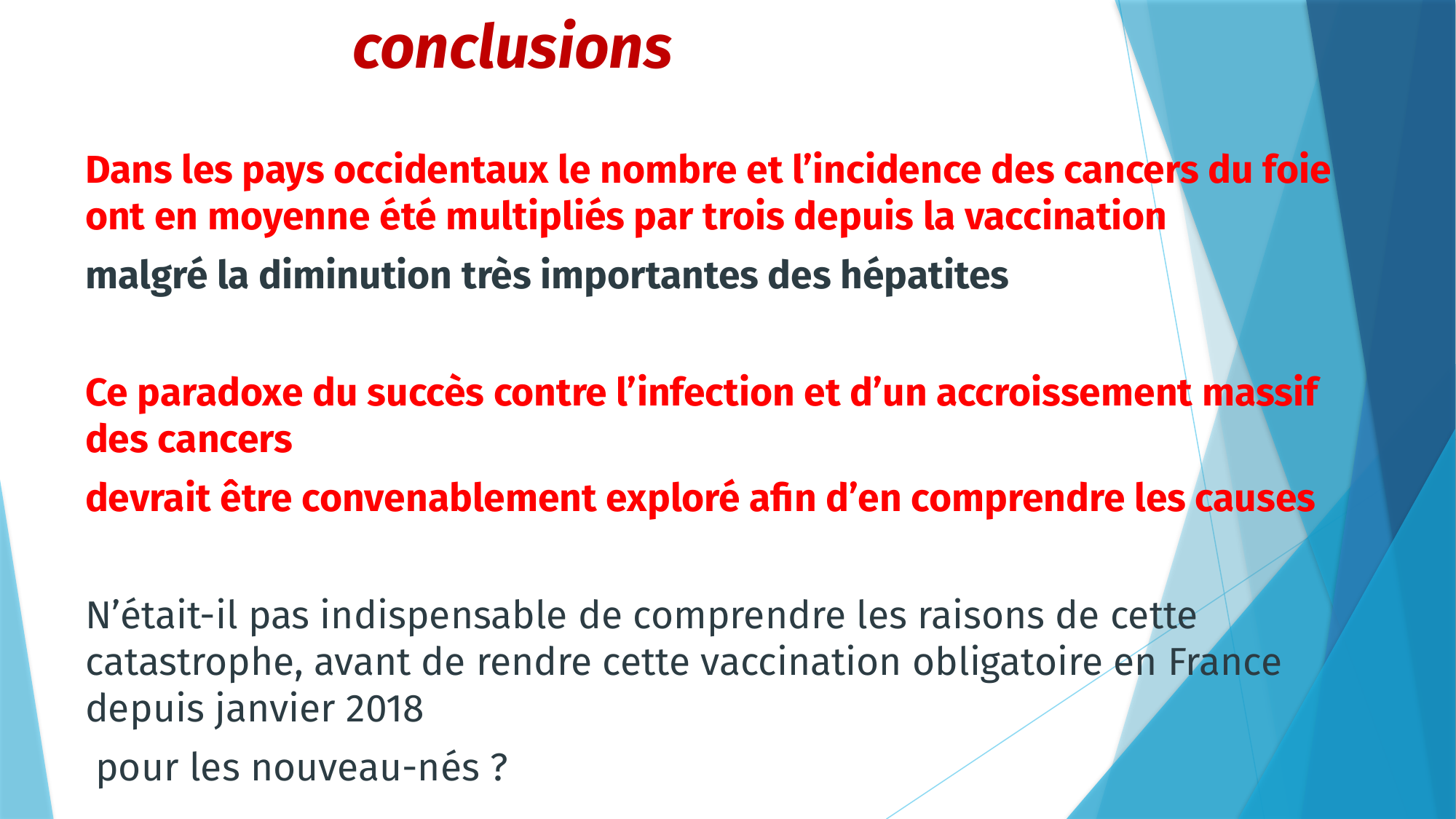

# conclusions

Dans les pays occidentaux le nombre et l’incidence des cancers du foie ont en moyenne été multipliés par trois depuis la vaccination
malgré la diminution très importantes des hépatites

Ce paradoxe du succès contre l’infection et d’un accroissement massif des cancers
devrait être convenablement exploré afin d’en comprendre les causes

N’était-il pas indispensable de comprendre les raisons de cette catastrophe, avant de rendre cette vaccination obligatoire en France depuis janvier 2018
 pour les nouveau-nés ?